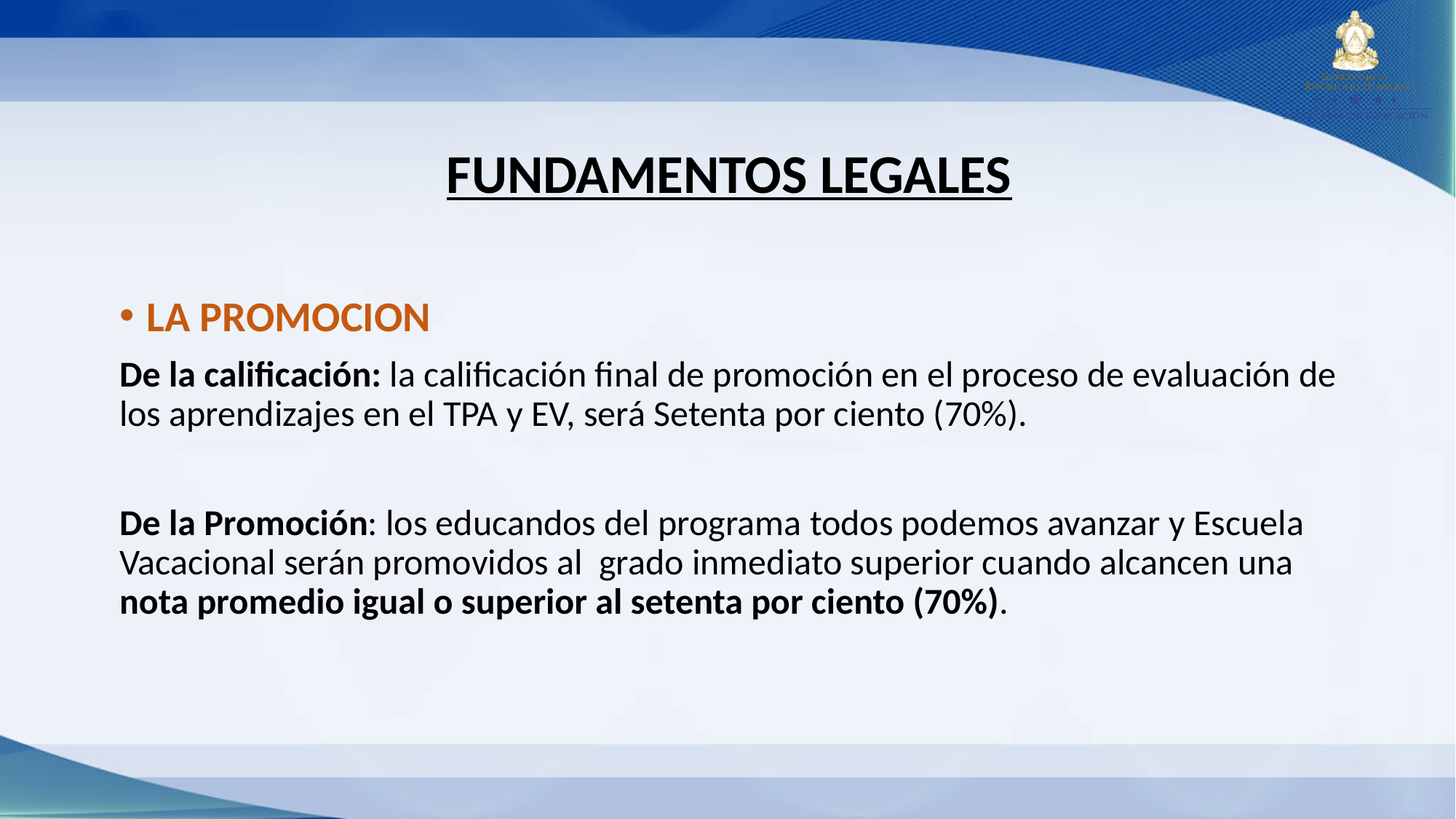

FUNDAMENTOS LEGALES

LA PROMOCION
De la calificación: la calificación final de promoción en el proceso de evaluación de los aprendizajes en el TPA y EV, será Setenta por ciento (70%).

De la Promoción: los educandos del programa todos podemos avanzar y Escuela Vacacional serán promovidos al  grado inmediato superior cuando alcancen una nota promedio igual o superior al setenta por ciento (70%).